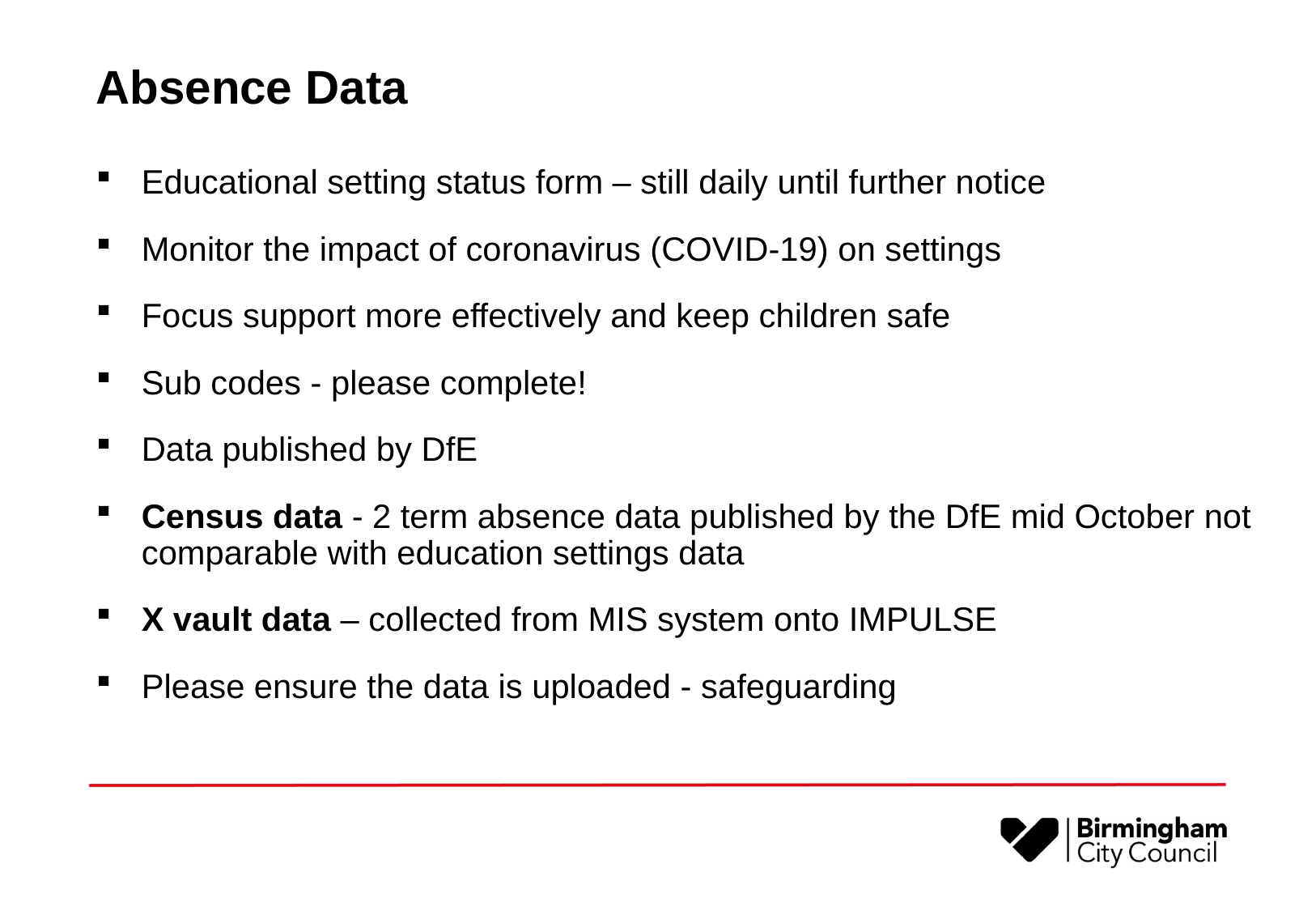

# Absence Data
Educational setting status form – still daily until further notice
Monitor the impact of coronavirus (COVID-19) on settings
Focus support more effectively and keep children safe
Sub codes - please complete!
Data published by DfE
Census data - 2 term absence data published by the DfE mid October not comparable with education settings data
X vault data – collected from MIS system onto IMPULSE
Please ensure the data is uploaded - safeguarding